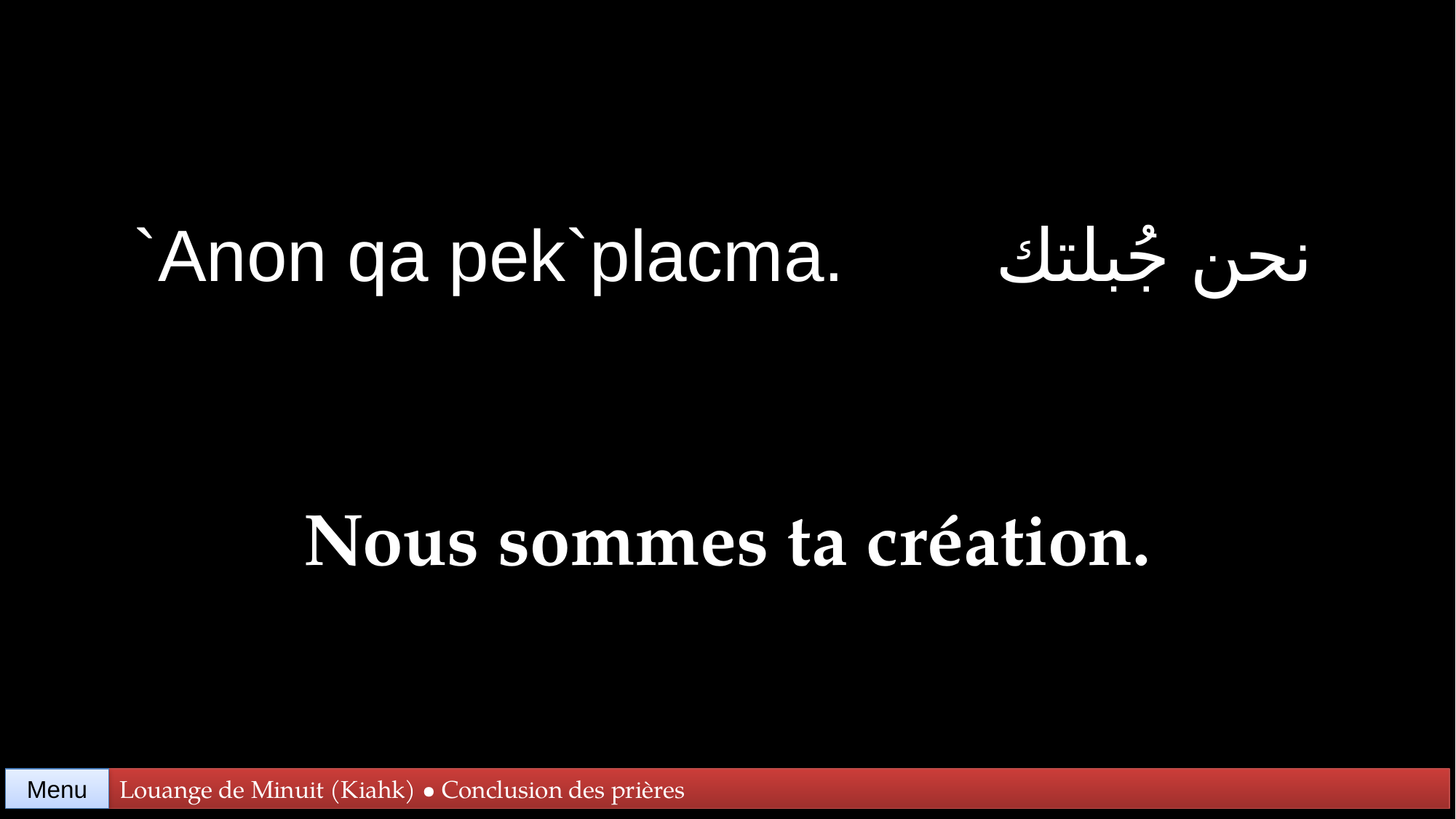

`Anon qa pek`placma.
نحن جُبلتك
Nous sommes ta création.
Menu
Louange de Minuit (Kiahk) • Conclusion des prières